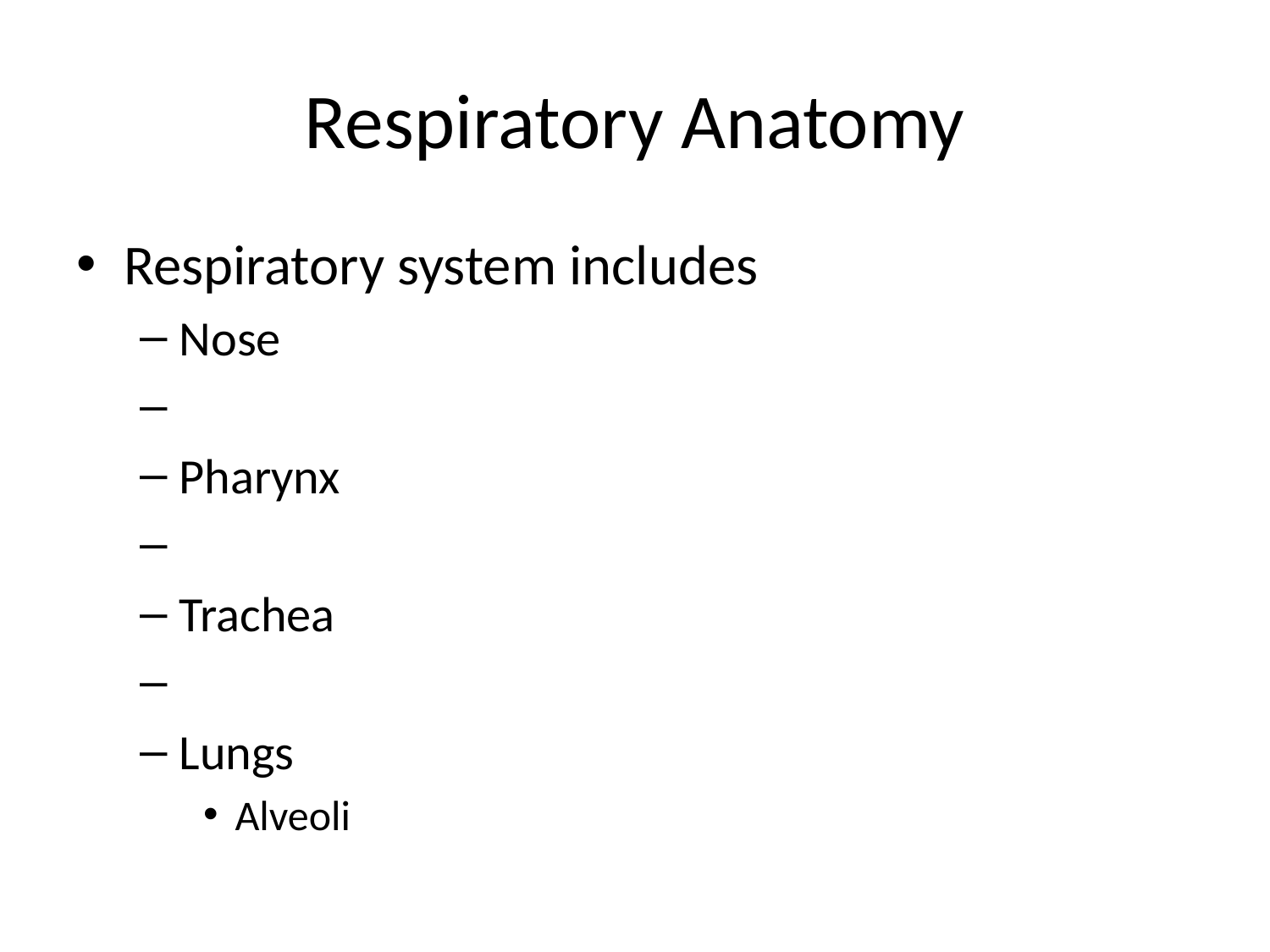

# Respiratory Anatomy
Respiratory system includes
Nose

Pharynx

Trachea

Lungs
Alveoli